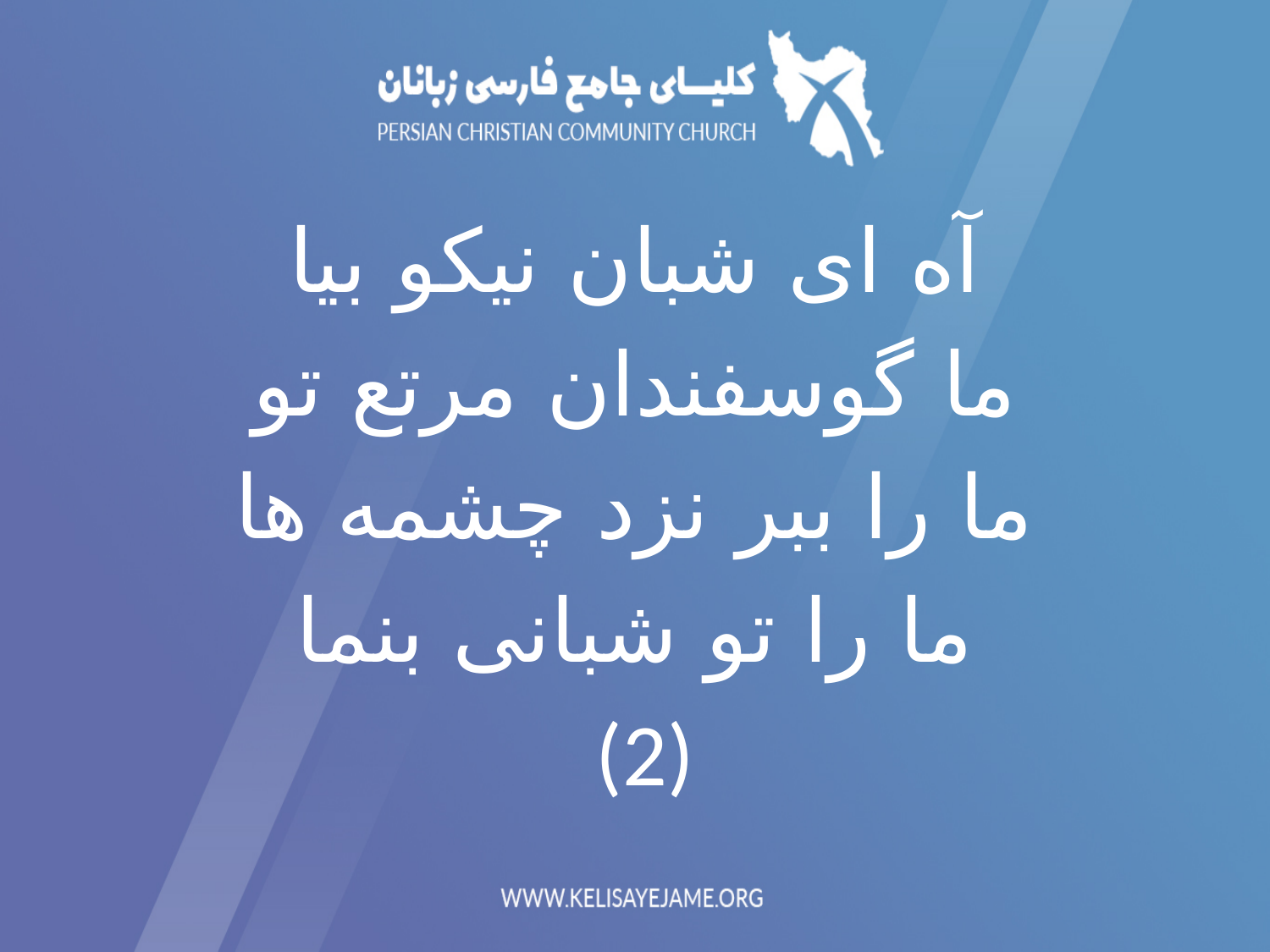

آه ای شبان نیکو بیا
ما گوسفندان مرتع تو
ما را ببر نزد چشمه ها
ما را تو شبانی بنما
 (2)